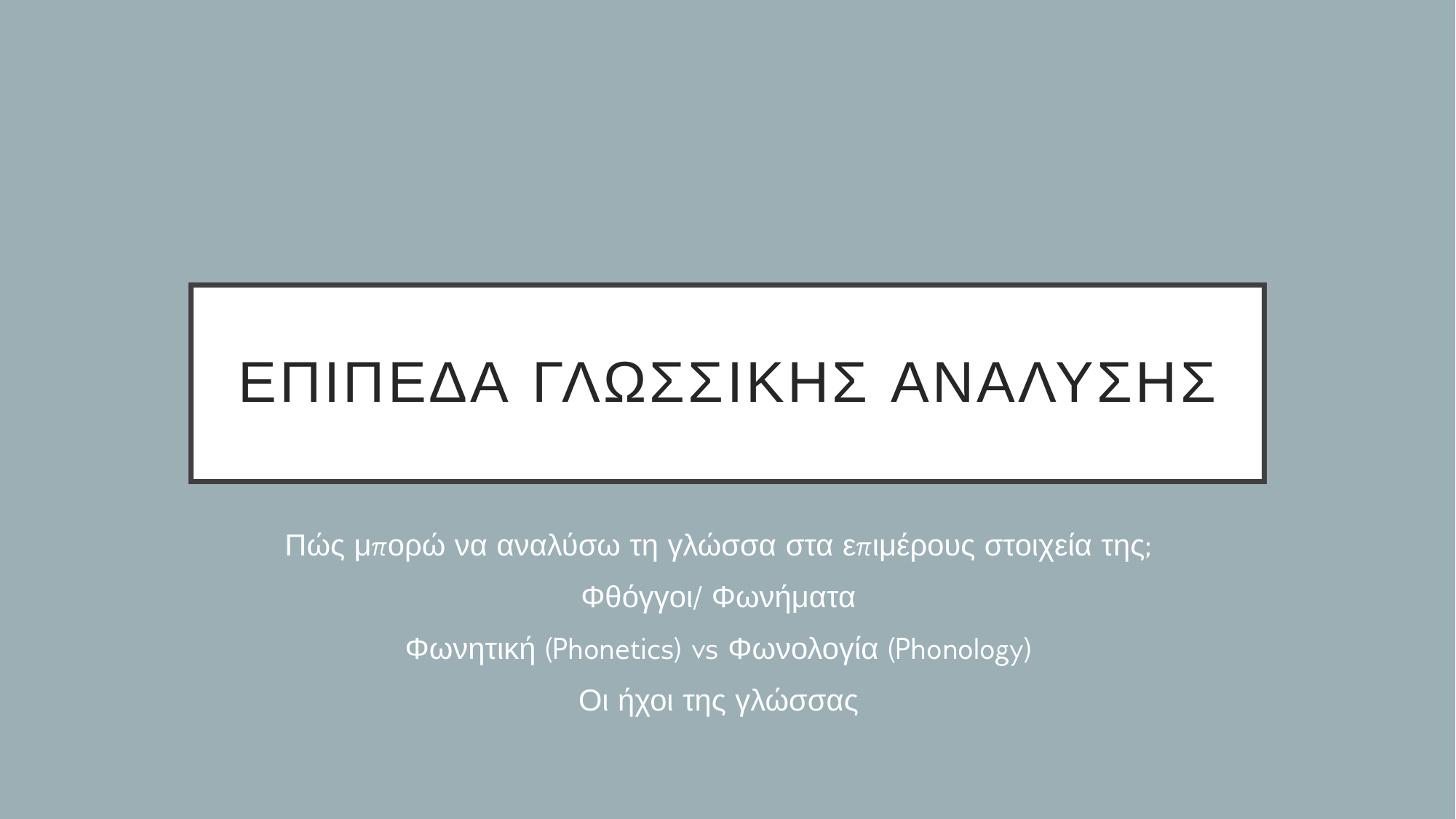

# Επιπεδα γλωσσικησ αναλυσησ
Πώς μπορώ να αναλύσω τη γλώσσα στα επιμέρους στοιχεία της;
Φθόγγοι/ Φωνήματα
Φωνητική (Phonetics) vs Φωνολογία (Phonology)
Οι ήχοι της γλώσσας